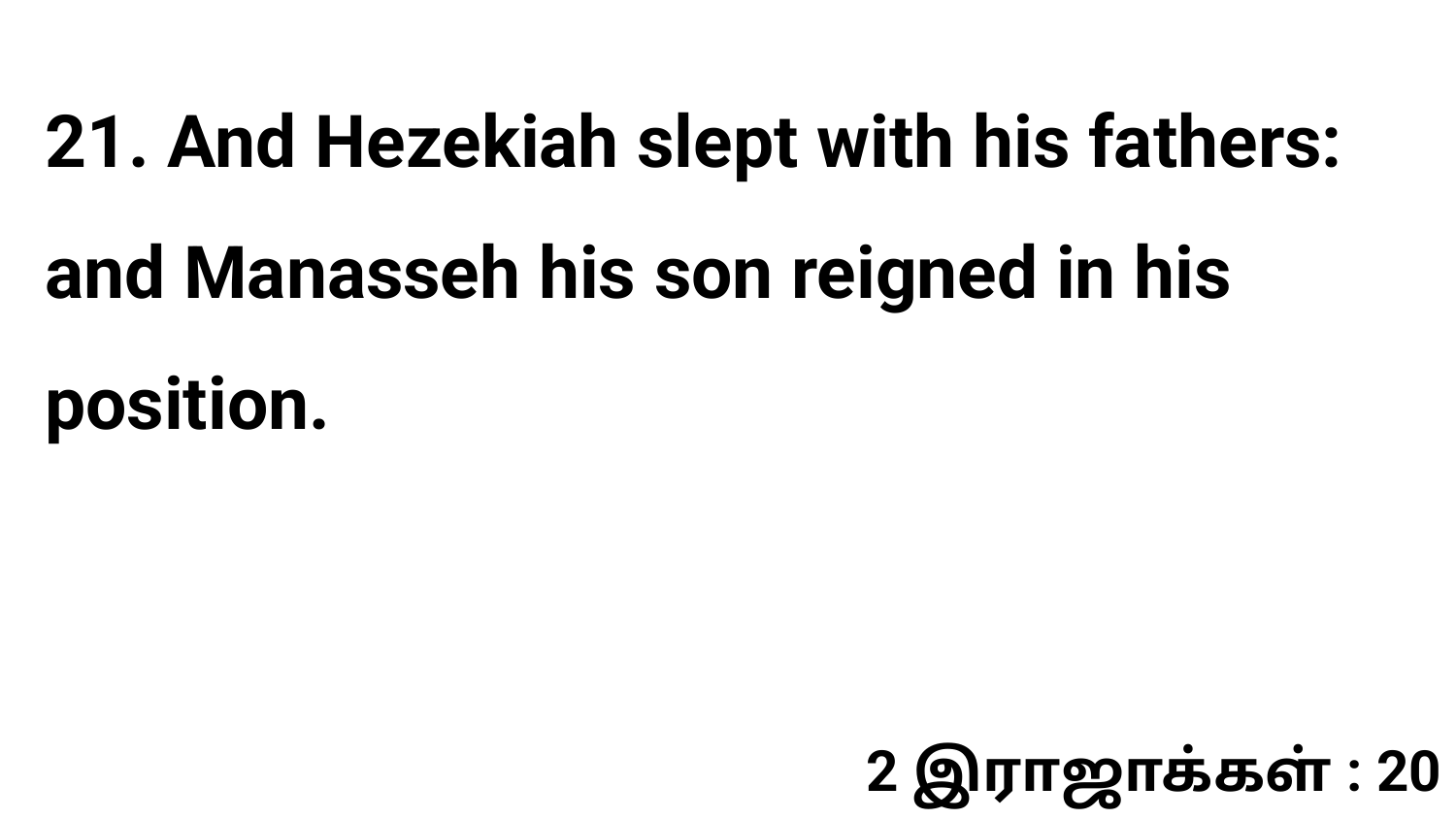

21. And Hezekiah slept with his fathers: and Manasseh his son reigned in his position.
2 இராஜாக்கள் : 20